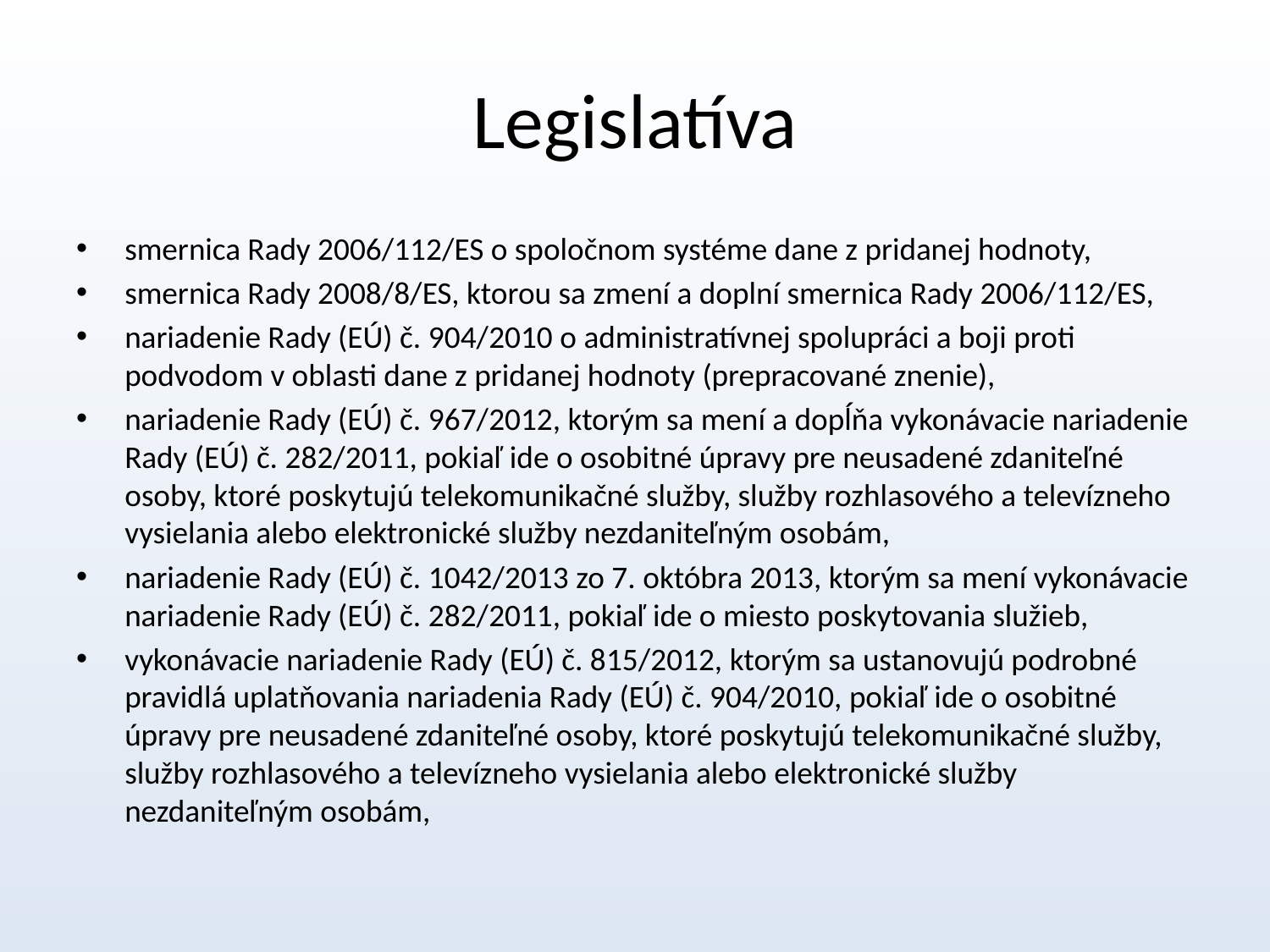

# Legislatíva
smernica Rady 2006/112/ES o spoločnom systéme dane z pridanej hodnoty,
smernica Rady 2008/8/ES, ktorou sa zmení a doplní smernica Rady 2006/112/ES,
nariadenie Rady (EÚ) č. 904/2010 o administratívnej spolupráci a boji proti podvodom v oblasti dane z pridanej hodnoty (prepracované znenie),
nariadenie Rady (EÚ) č. 967/2012, ktorým sa mení a dopĺňa vykonávacie nariadenie Rady (EÚ) č. 282/2011, pokiaľ ide o osobitné úpravy pre neusadené zdaniteľné osoby, ktoré poskytujú telekomunikačné služby, služby rozhlasového a televízneho vysielania alebo elektronické služby nezdaniteľným osobám,
nariadenie Rady (EÚ) č. 1042/2013 zo 7. októbra 2013, ktorým sa mení vykonávacie nariadenie Rady (EÚ) č. 282/2011, pokiaľ ide o miesto poskytovania služieb,
vykonávacie nariadenie Rady (EÚ) č. 815/2012, ktorým sa ustanovujú podrobné pravidlá uplatňovania nariadenia Rady (EÚ) č. 904/2010, pokiaľ ide o osobitné úpravy pre neusadené zdaniteľné osoby, ktoré poskytujú telekomunikačné služby, služby rozhlasového a televízneho vysielania alebo elektronické služby nezdaniteľným osobám,